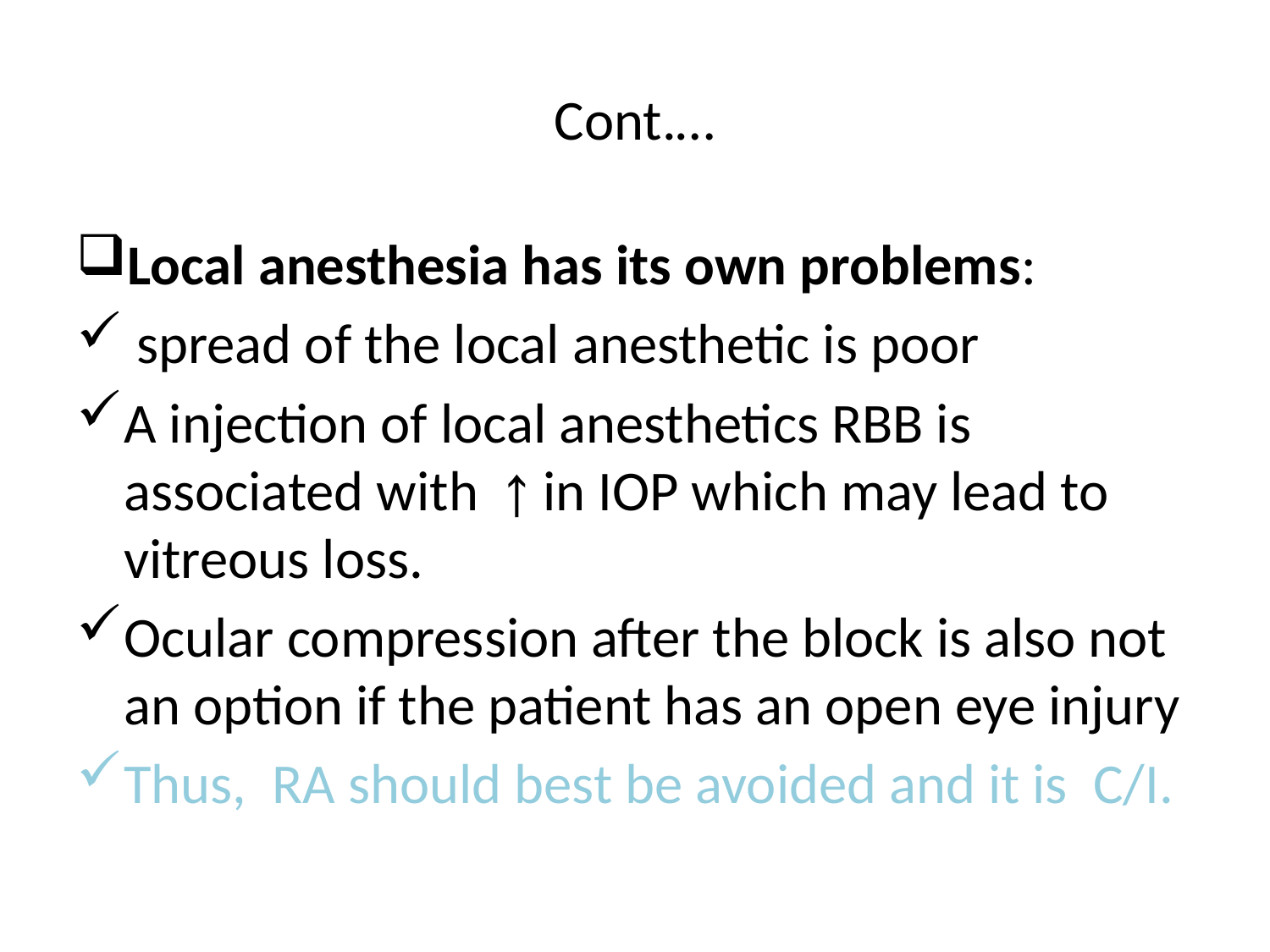

# Cont.…
Local anesthesia has its own problems:
 spread of the local anesthetic is poor
A injection of local anesthetics RBB is associated with  ↑ in IOP which may lead to vitreous loss.
Ocular compression after the block is also not an option if the patient has an open eye injury
Thus,  RA should best be avoided and it is  C/I.